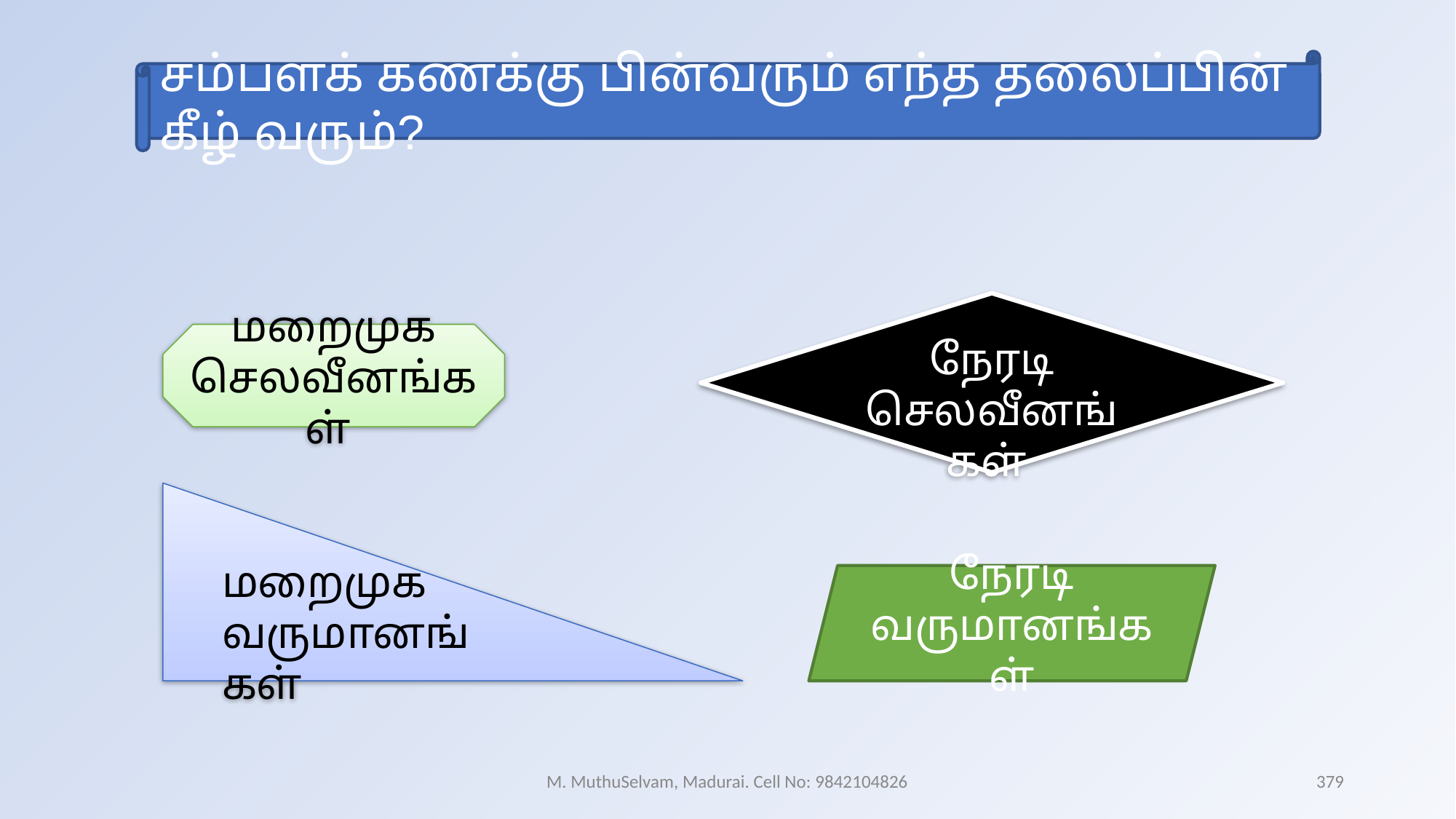

சம்பளக் கணக்கு பின்வரும் எந்த தலைப்பின் கீழ் வரும்?

நேரடி செலவீனங்கள்
மறைமுக செலவீனங்கள்
மறைமுக வருமானங்கள்
நேரடி வருமானங்கள்
M. MuthuSelvam, Madurai. Cell No: 9842104826
379